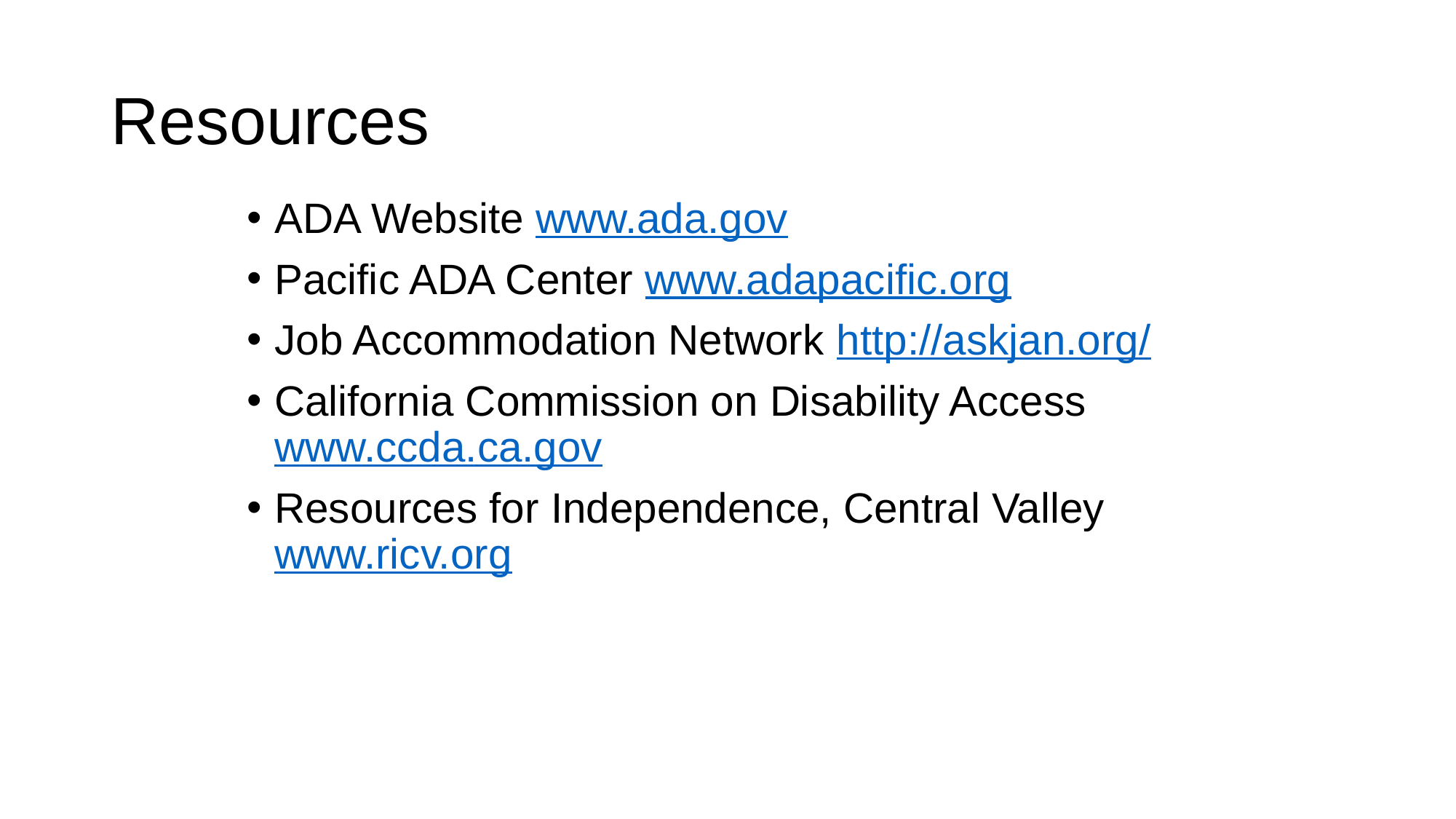

# Resources
ADA Website www.ada.gov
Pacific ADA Center www.adapacific.org
Job Accommodation Network http://askjan.org/
California Commission on Disability Access www.ccda.ca.gov
Resources for Independence, Central Valley www.ricv.org